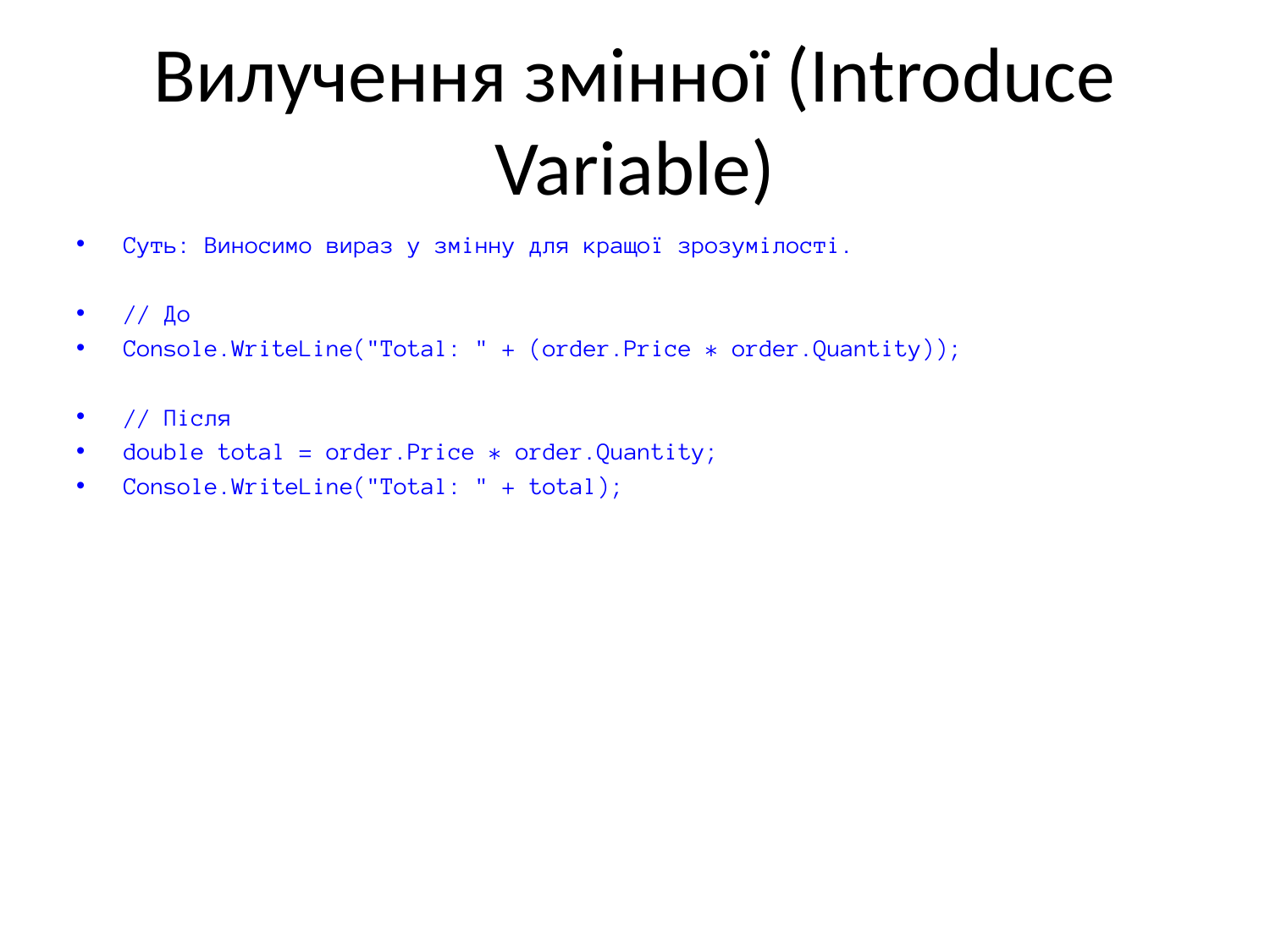

# Вилучення змінної (Introduce Variable)
Суть: Виносимо вираз у змінну для кращої зрозумілості.

// До
Console.WriteLine("Total: " + (order.Price * order.Quantity));

// Після
double total = order.Price * order.Quantity;
Console.WriteLine("Total: " + total);